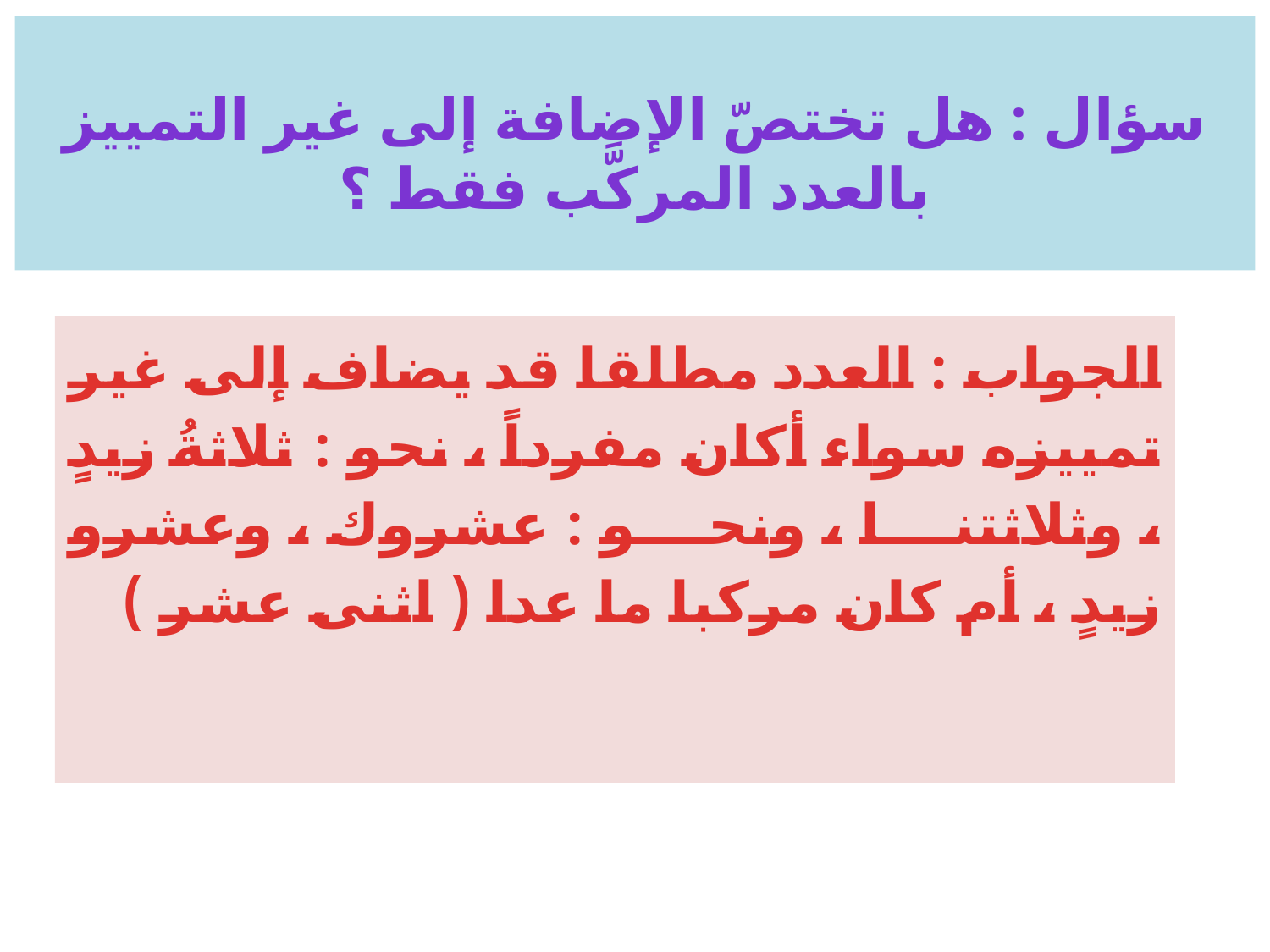

# سؤال : هل تختصّ الإضافة إلى غير التمييز بالعدد المركَّب فقط ؟
الجواب : العدد مطلقا قد يضاف إلى غير تمييزه سواء أكان مفرداً ، نحو : ثلاثةُ زيدٍ ، وثلاثتنا ، ونحو : عشروك ، وعشرو زيدٍ ، أم كان مركبا ما عدا ( اثنى عشر )